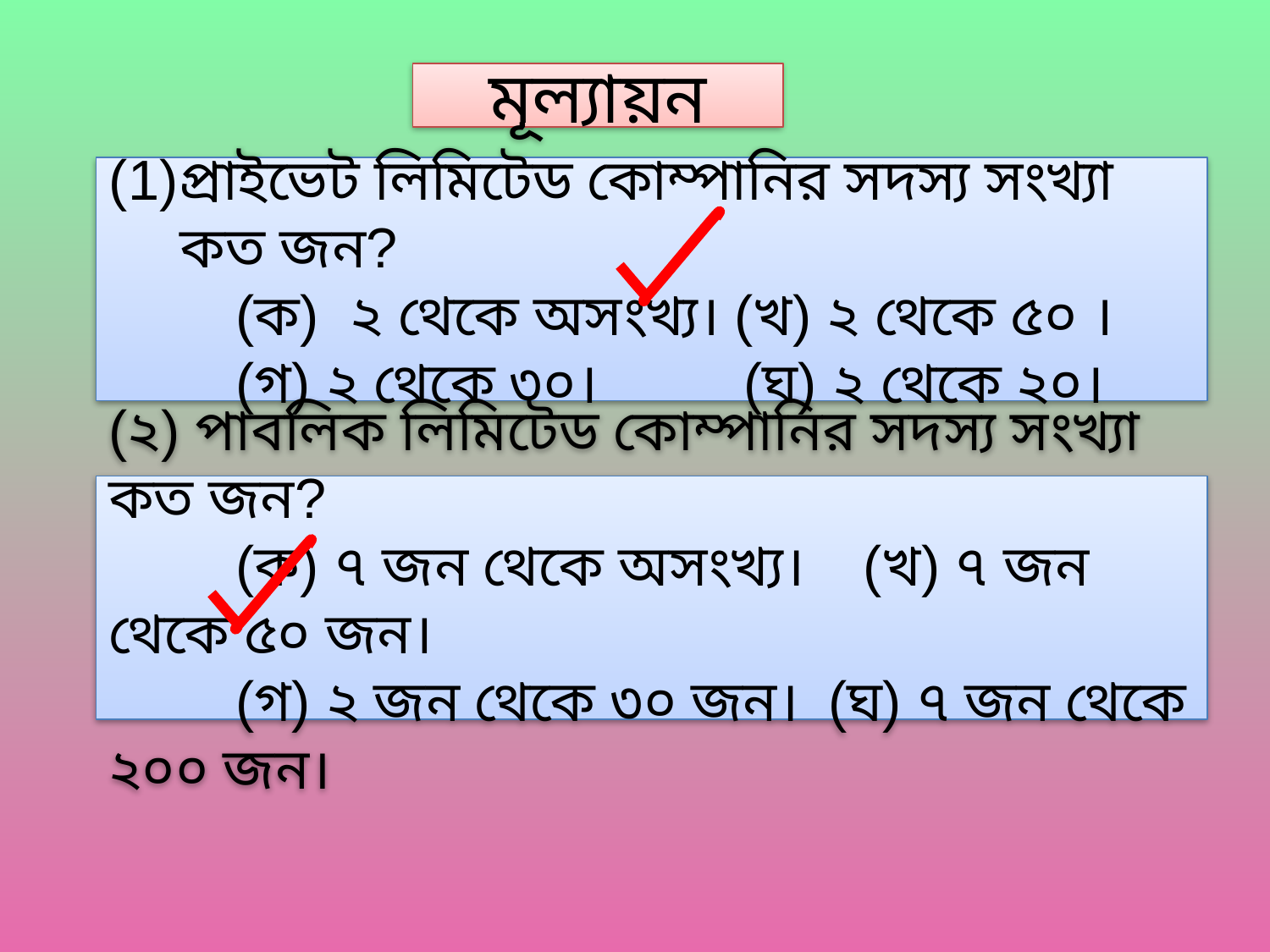

মূল্যায়ন
প্রাইভেট লিমিটেড কোম্পানির সদস্য সংখ্যা কত জন?
	(ক)  ২ থেকে অসংখ্য। (খ) ২ থেকে ৫০ ।
	(গ) ২ থেকে ৩০।  	(ঘ) ২ থেকে ২০।

(২) পাবলিক লিমিটেড কোম্পানির সদস্য সংখ্যা কত জন?
	(ক) ৭ জন থেকে অসংখ্য।    (খ) ৭ জন থেকে ৫০ জন।
	(গ) ২ জন থেকে ৩০ জন।  (ঘ) ৭ জন থেকে ২০০ জন।